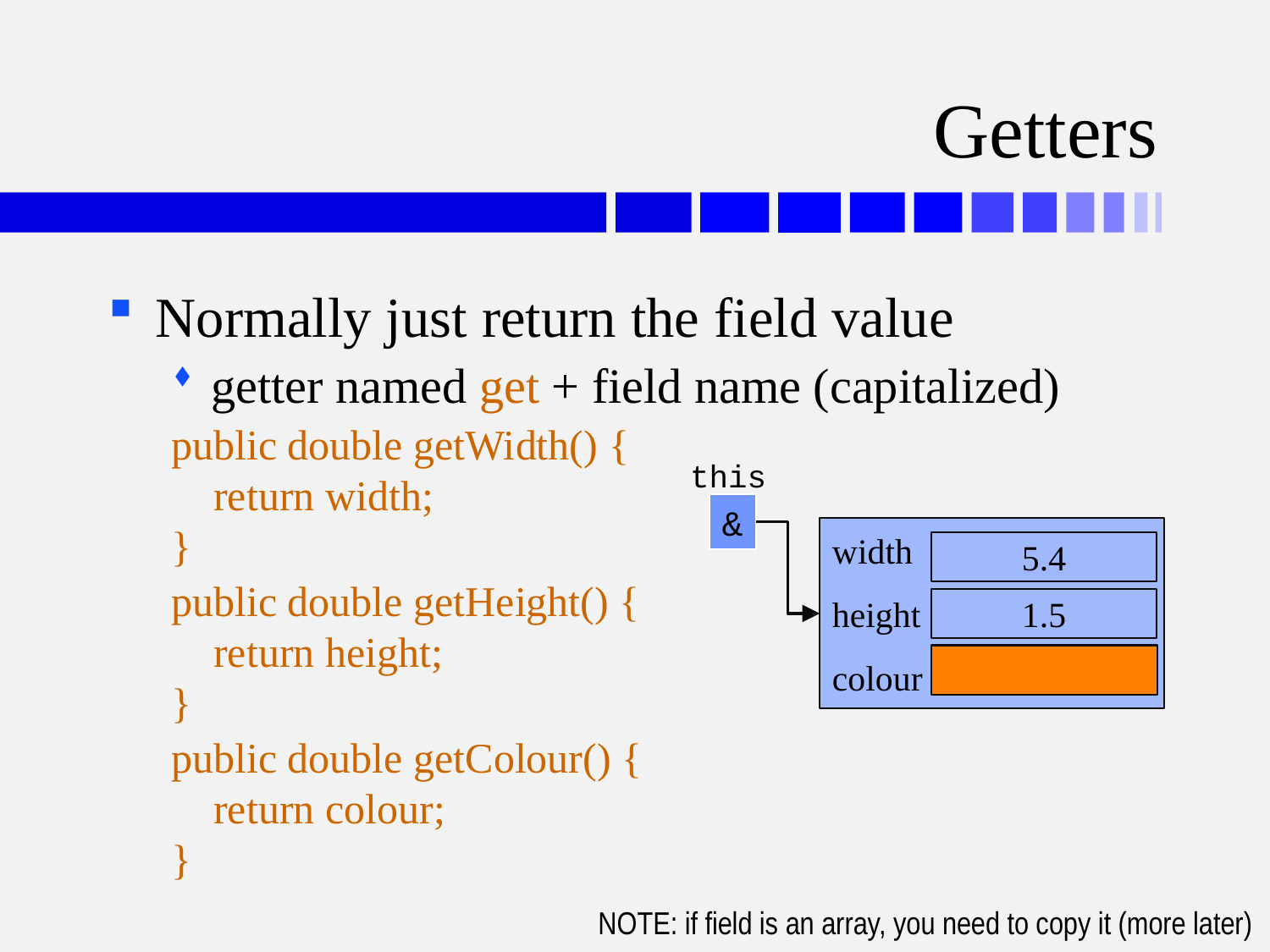

# Getters
Normally just return the field value
getter named get + field name (capitalized)
public double getWidth() {
    return width;
}
public double getHeight() {
    return height;
}
public double getColour() {
    return colour;
}
this
&
width
height
colour
5.4
1.5

NOTE: if field is an array, you need to copy it (more later)